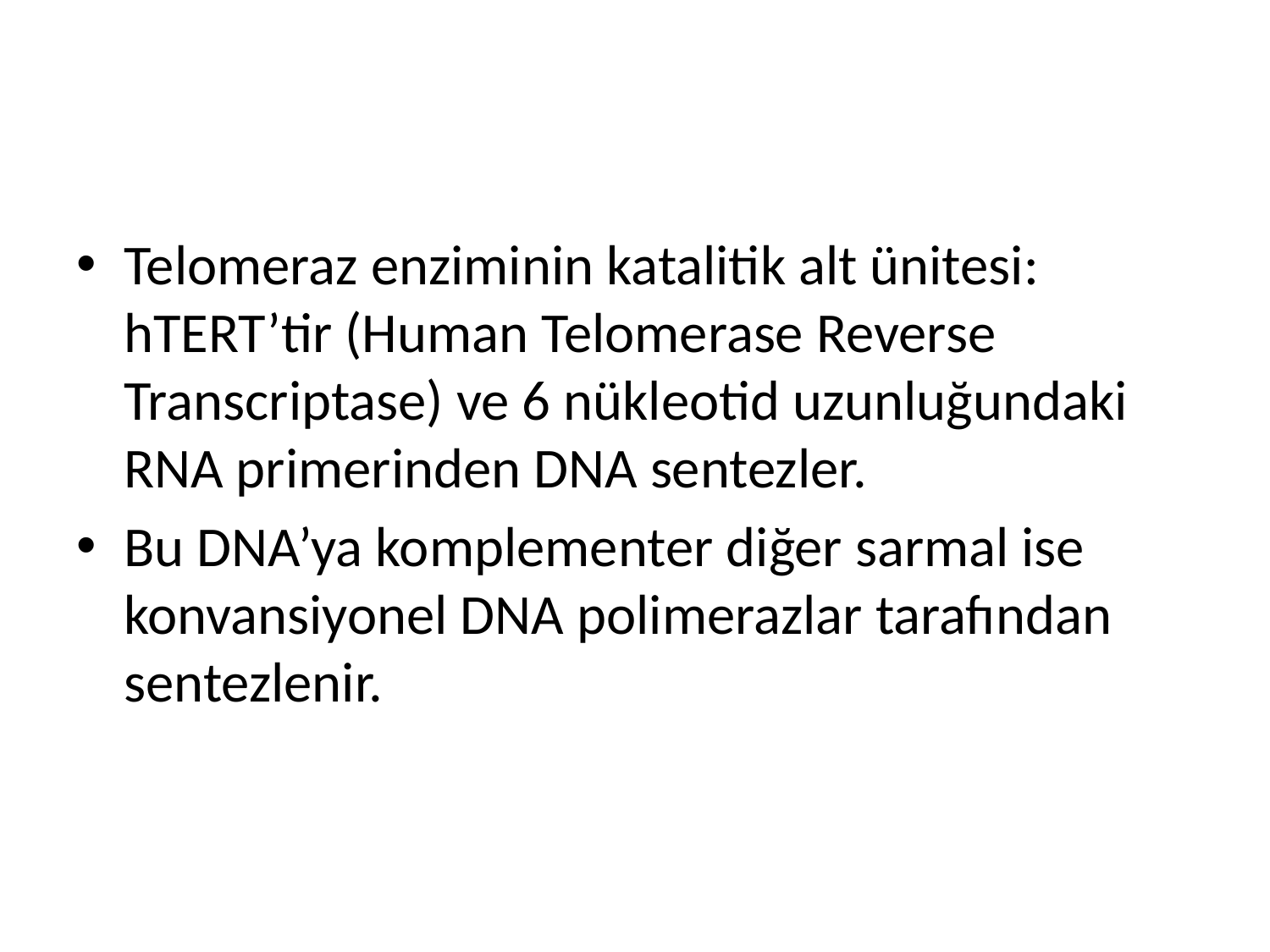

#
Telomeraz enziminin katalitik alt ünitesi: hTERT’tir (Human Telomerase Reverse Transcriptase) ve 6 nükleotid uzunluğundaki RNA primerinden DNA sentezler.
Bu DNA’ya komplementer diğer sarmal ise konvansiyonel DNA polimerazlar tarafından sentezlenir.